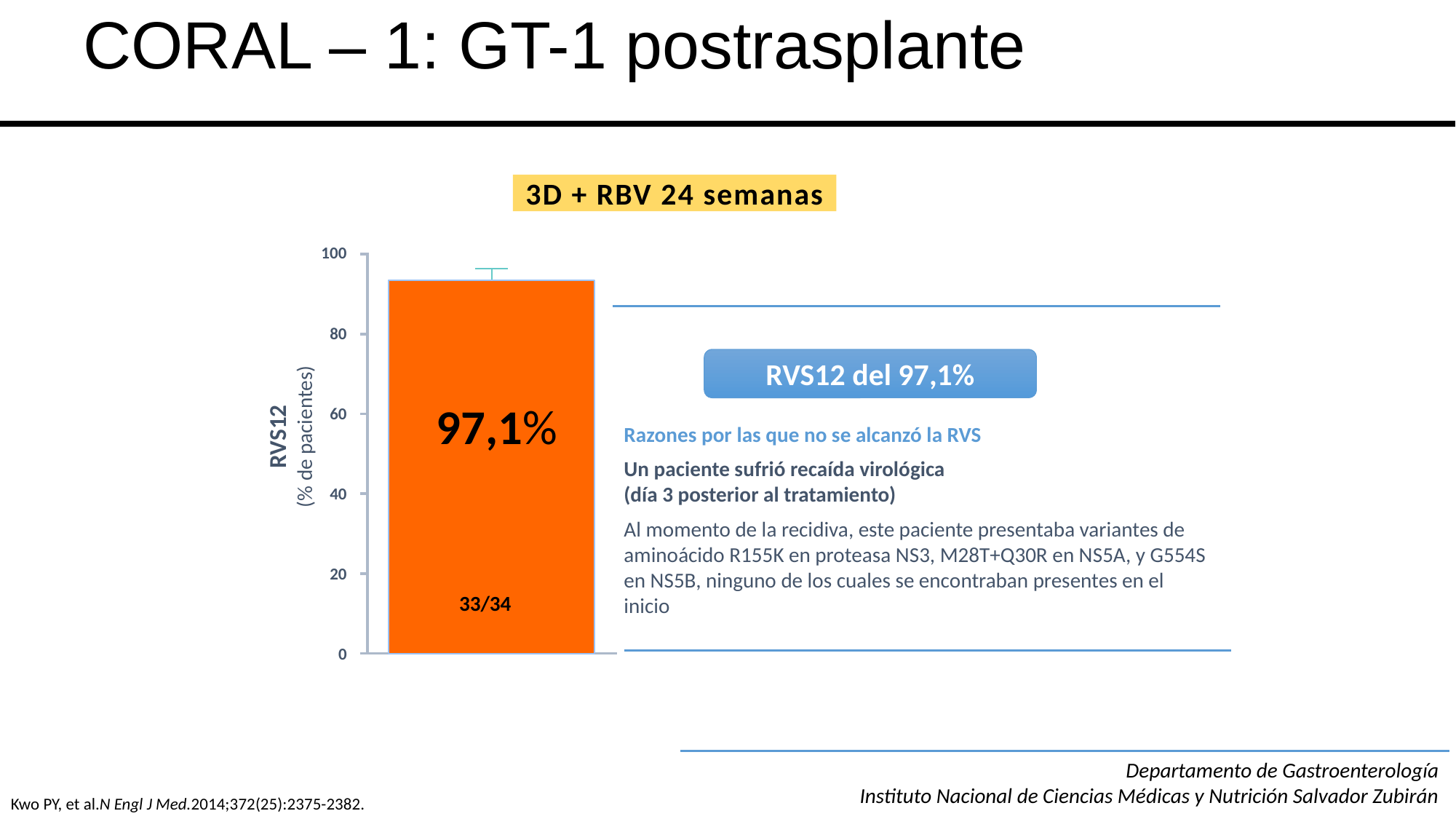

CORAL – 1: GT-1 postrasplante

3D + RBV 24 semanas

### Chart

| Category |  |
|---|---|
100
80
60
40
20
0
RVS12 del 97,1%

Razones por las que no se alcanzó la RVS
Un paciente sufrió recaída virológica
(día 3 posterior al tratamiento)
Al momento de la recidiva, este paciente presentaba variantes de aminoácido R155K en proteasa NS3, M28T+Q30R en NS5A, y G554S en NS5B, ninguno de los cuales se encontraban presentes en el inicio
RVS12 del 97,1%
97,1%
97,1%
RVS12
(% de pacientes)
33/34
33/34
Departamento de Gastroenterología
Instituto Nacional de Ciencias Médicas y Nutrición Salvador Zubirán
Kwo PY, et al.N Engl J Med.2014;372(25):2375-2382.